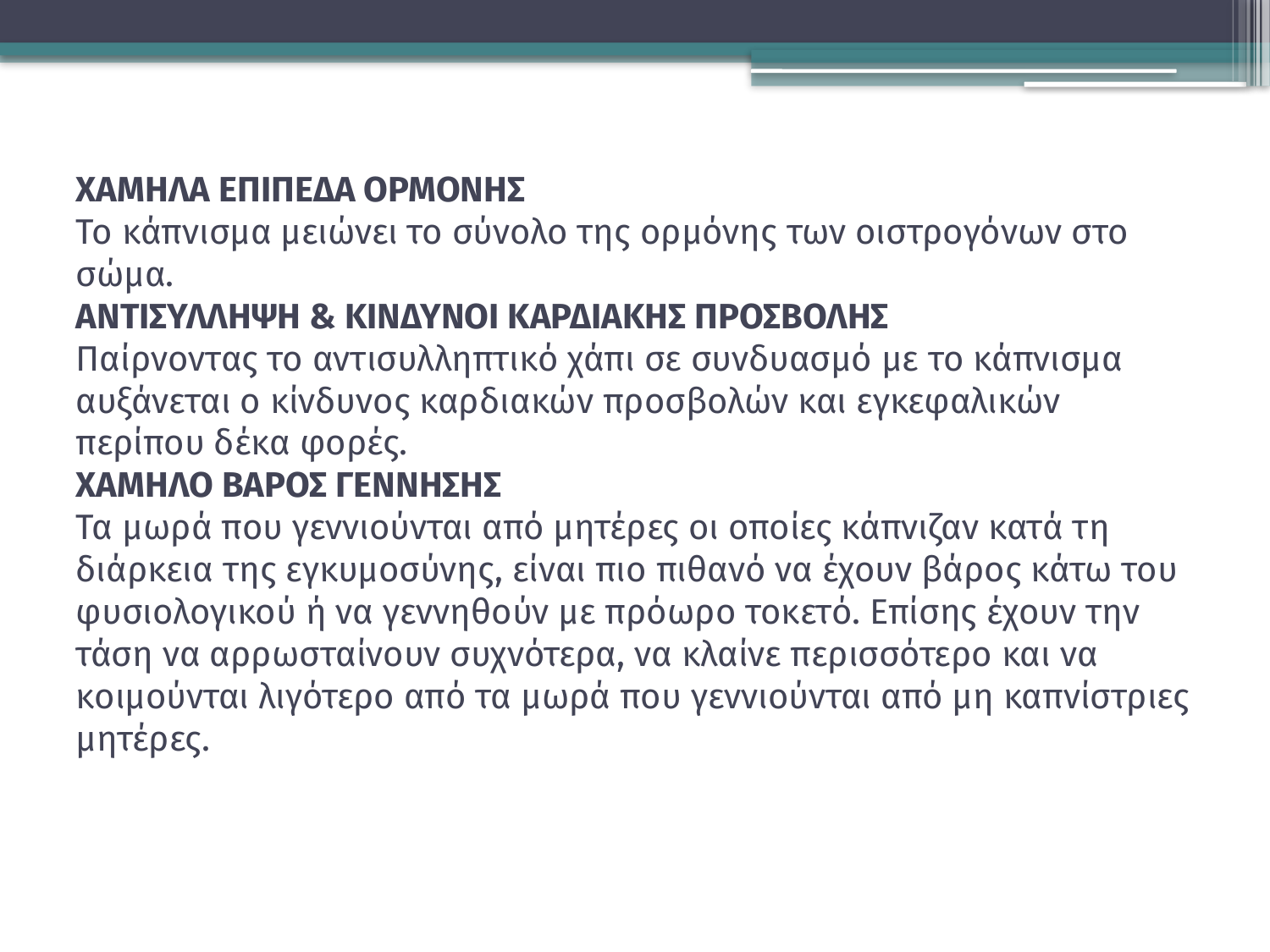

# ΧΑΜΗΛΑ ΕΠΙΠΕΔΑ ΟΡΜΟΝΗΣ Το κάπνισμα μειώνει το σύνολο της ορμόνης των οιστρογόνων στο σώμα. ΑΝΤΙΣΥΛΛΗΨΗ & ΚΙΝΔΥΝΟΙ ΚΑΡΔΙΑΚΗΣ ΠΡΟΣΒΟΛΗΣ Παίρνοντας το αντισυλληπτικό χάπι σε συνδυασμό με το κάπνισμα αυξάνεται ο κίνδυνος καρδιακών προσβολών και εγκεφαλικών περίπου δέκα φορές. ΧΑΜΗΛΟ ΒΑΡΟΣ ΓΕΝΝΗΣΗΣ Τα μωρά που γεννιούνται από μητέρες οι οποίες κάπνιζαν κατά τη διάρκεια της εγκυμοσύνης, είναι πιο πιθανό να έχουν βάρος κάτω του φυσιολογικού ή να γεννηθούν με πρόωρο τοκετό. Επίσης έχουν την τάση να αρρωσταίνουν συχνότερα, να κλαίνε περισσότερο και να κοιμούνται λιγότερο από τα μωρά που γεννιούνται από μη καπνίστριες μητέρες.